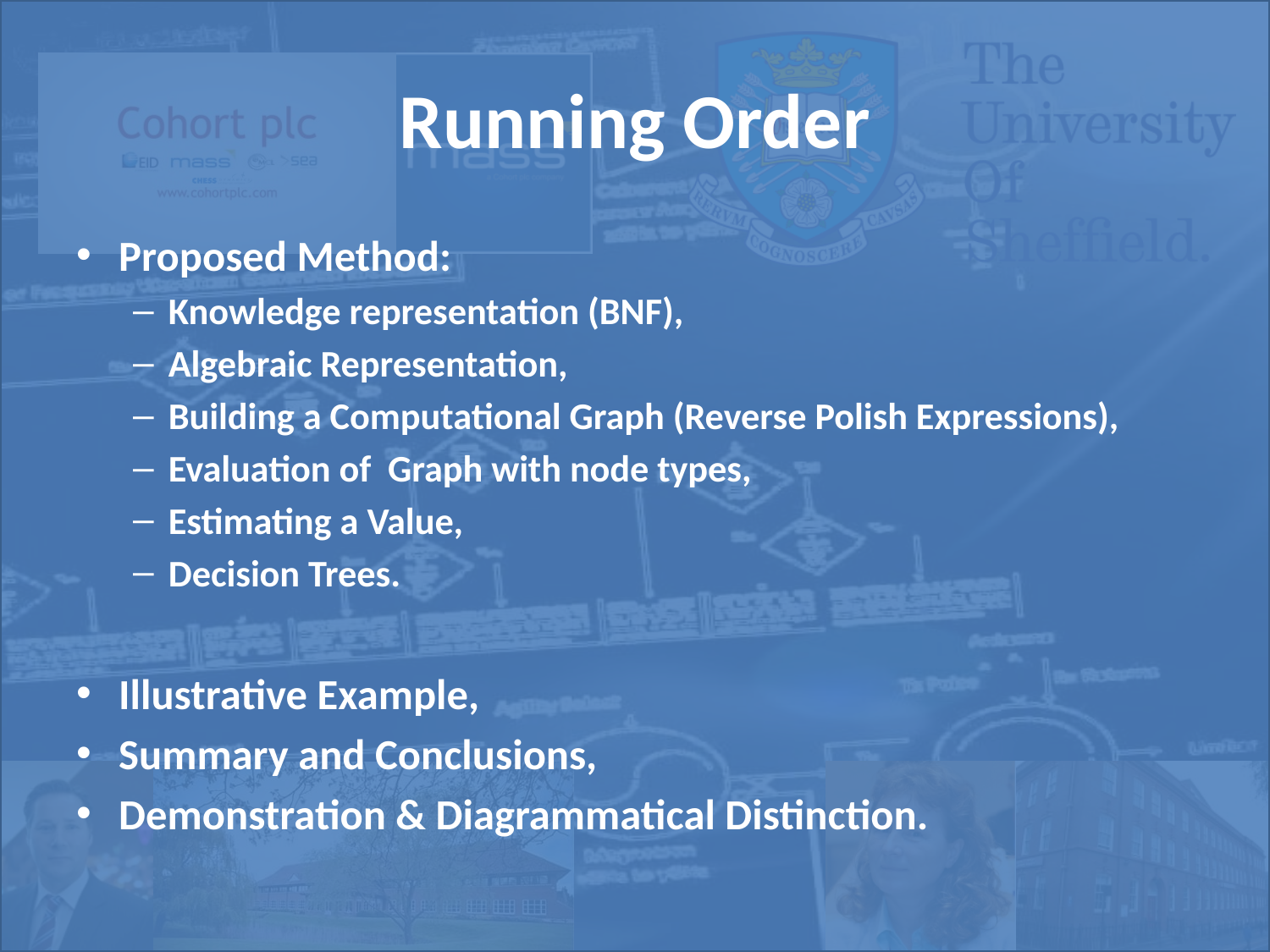

# Running Order
Proposed Method:
Knowledge representation (BNF),
Algebraic Representation,
Building a Computational Graph (Reverse Polish Expressions),
Evaluation of  Graph with node types,
Estimating a Value,
Decision Trees.

Illustrative Example,
Summary and Conclusions,
Demonstration & Diagrammatical Distinction.